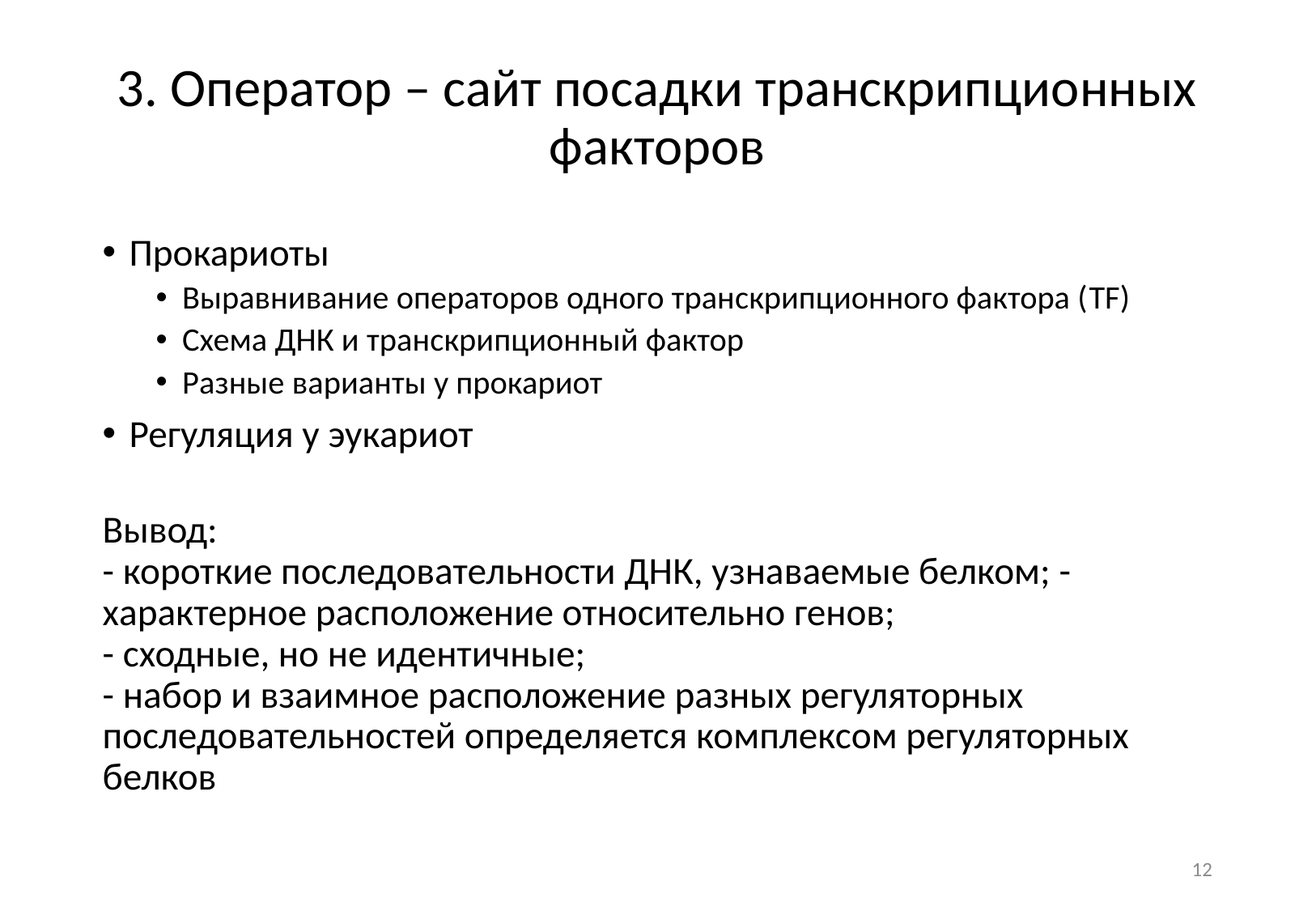

# 3. Оператор – сайт посадки транскрипционных факторов
Прокариоты
Выравнивание операторов одного транскрипционного фактора (TF)
Схема ДНК и транскрипционный фактор
Разные варианты у прокариот
Регуляция у эукариот
Вывод:
- короткие последовательности ДНК, узнаваемые белком; - характерное расположение относительно генов;
- сходные, но не идентичные;
- набор и взаимное расположение разных регуляторных последовательностей определяется комплексом регуляторных белков

12